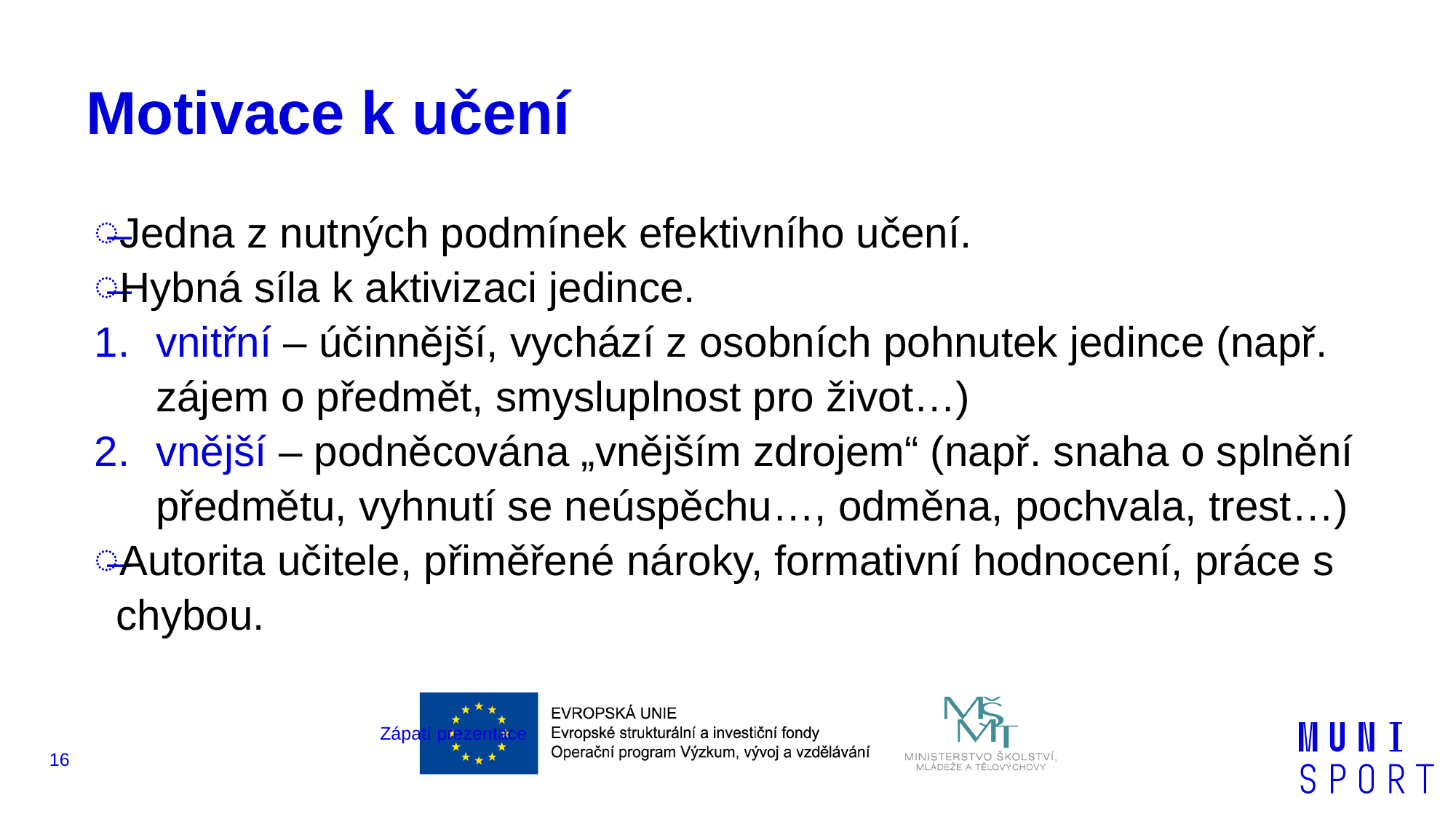

# Motivace k učení
Jedna z nutných podmínek efektivního učení.
Hybná síla k aktivizaci jedince.
vnitřní – účinnější, vychází z osobních pohnutek jedince (např. zájem o předmět, smysluplnost pro život…)
vnější – podněcována „vnějším zdrojem“ (např. snaha o splnění předmětu, vyhnutí se neúspěchu…, odměna, pochvala, trest…)
Autorita učitele, přiměřené nároky, formativní hodnocení, práce s chybou.
Zápatí prezentace
16